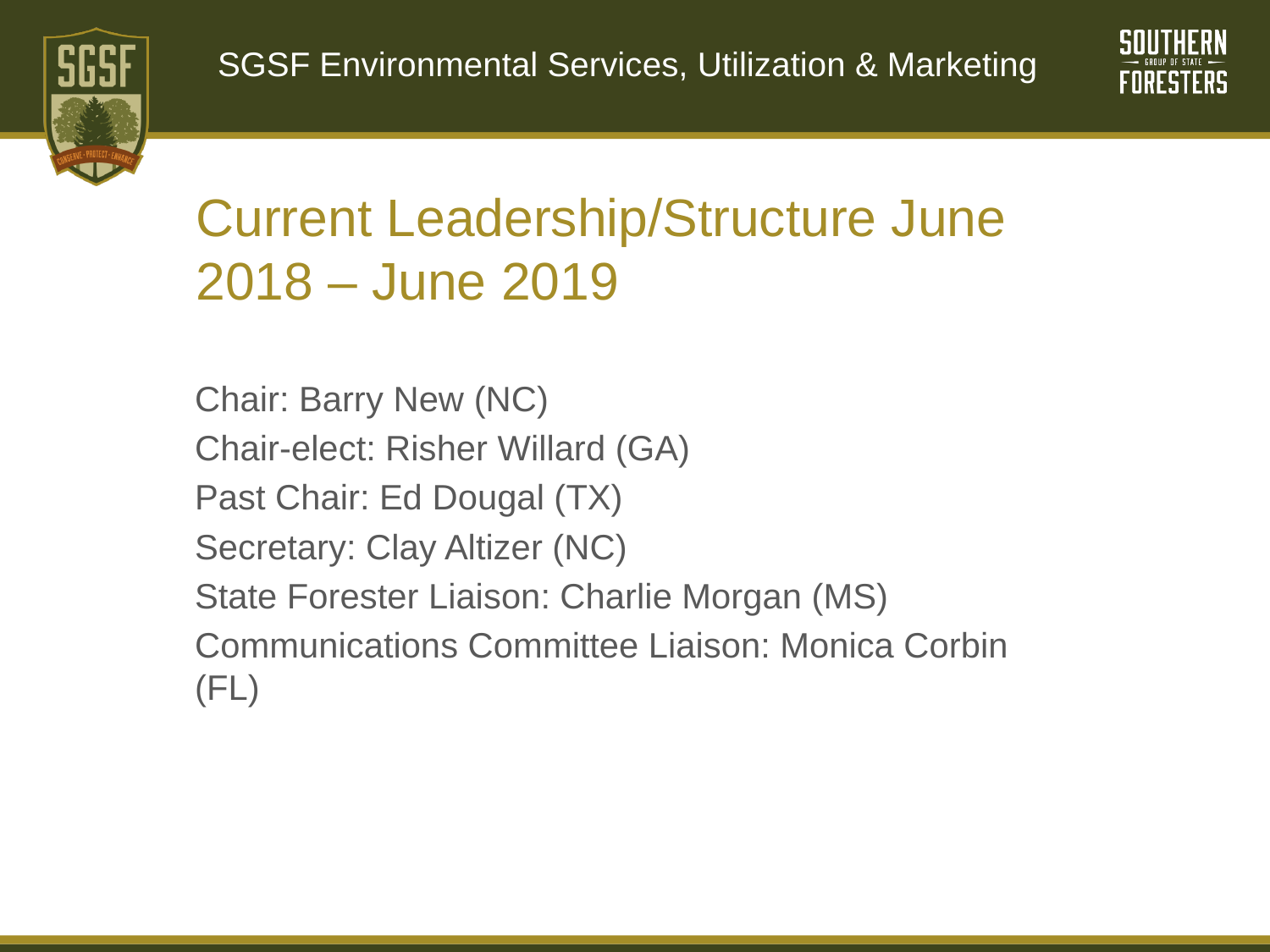

# SGSF Environmental Services, Utilization & Marketing
Current Leadership/Structure June 2018 – June 2019
Chair: Barry New (NC)
Chair-elect: Risher Willard (GA)
Past Chair: Ed Dougal (TX)
Secretary: Clay Altizer (NC)
State Forester Liaison: Charlie Morgan (MS)
Communications Committee Liaison: Monica Corbin (FL)